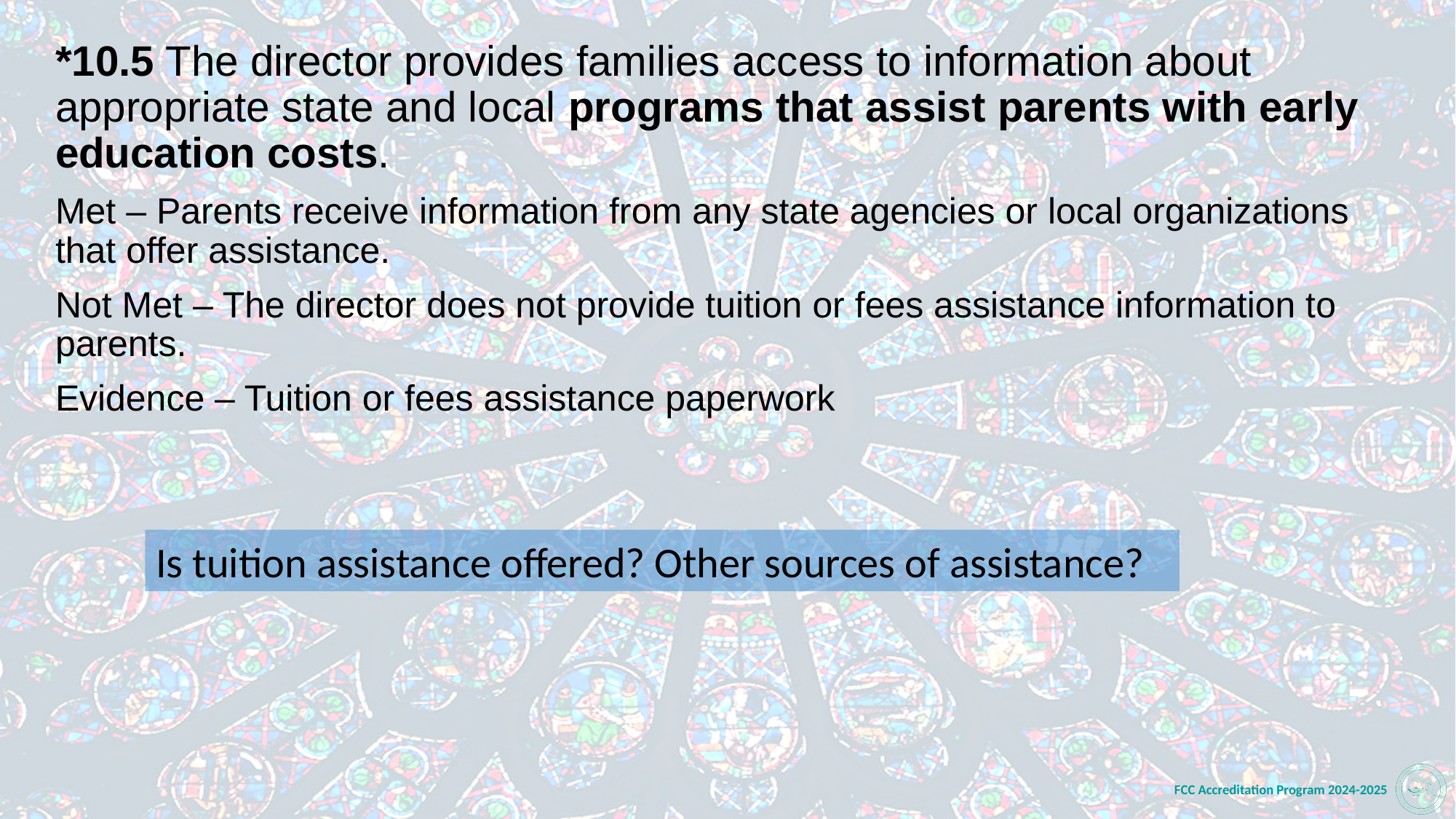

*10.5 The director provides families access to information about appropriate state and local programs that assist parents with early education costs.
Met – Parents receive information from any state agencies or local organizations that offer assistance.
Not Met – The director does not provide tuition or fees assistance information to parents.
Evidence – Tuition or fees assistance paperwork

Is tuition assistance offered? Other sources of assistance?